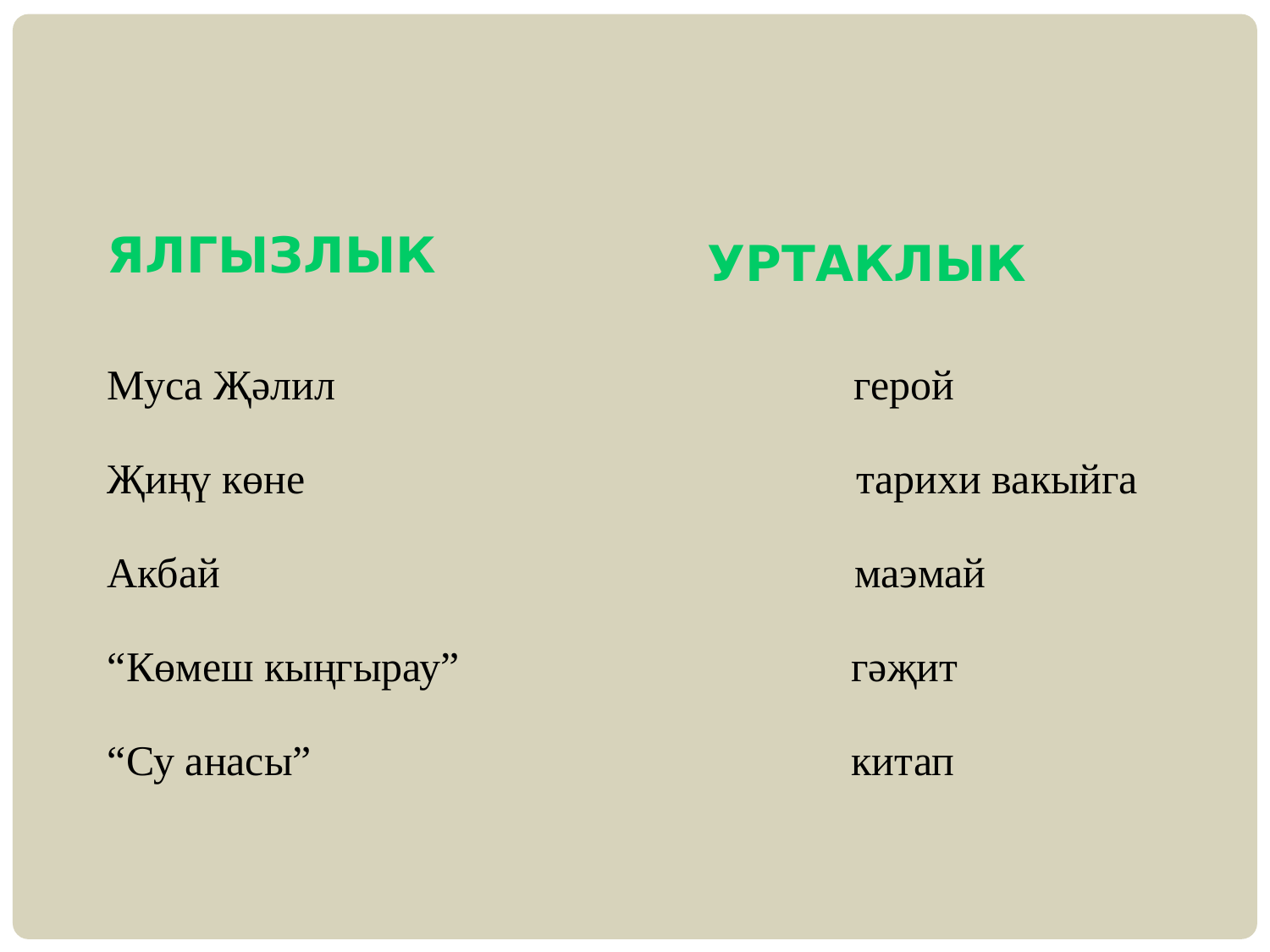

ЯЛГЫЗЛЫК
УРТАКЛЫК
Муса Җәлил                                                 герой
Җиңү көне                                                    тарихи вакыйга
Акбай                                                            маэмай
“Көмеш кыңгырау”                                     гәҗит
“Су анасы”                                                   китап